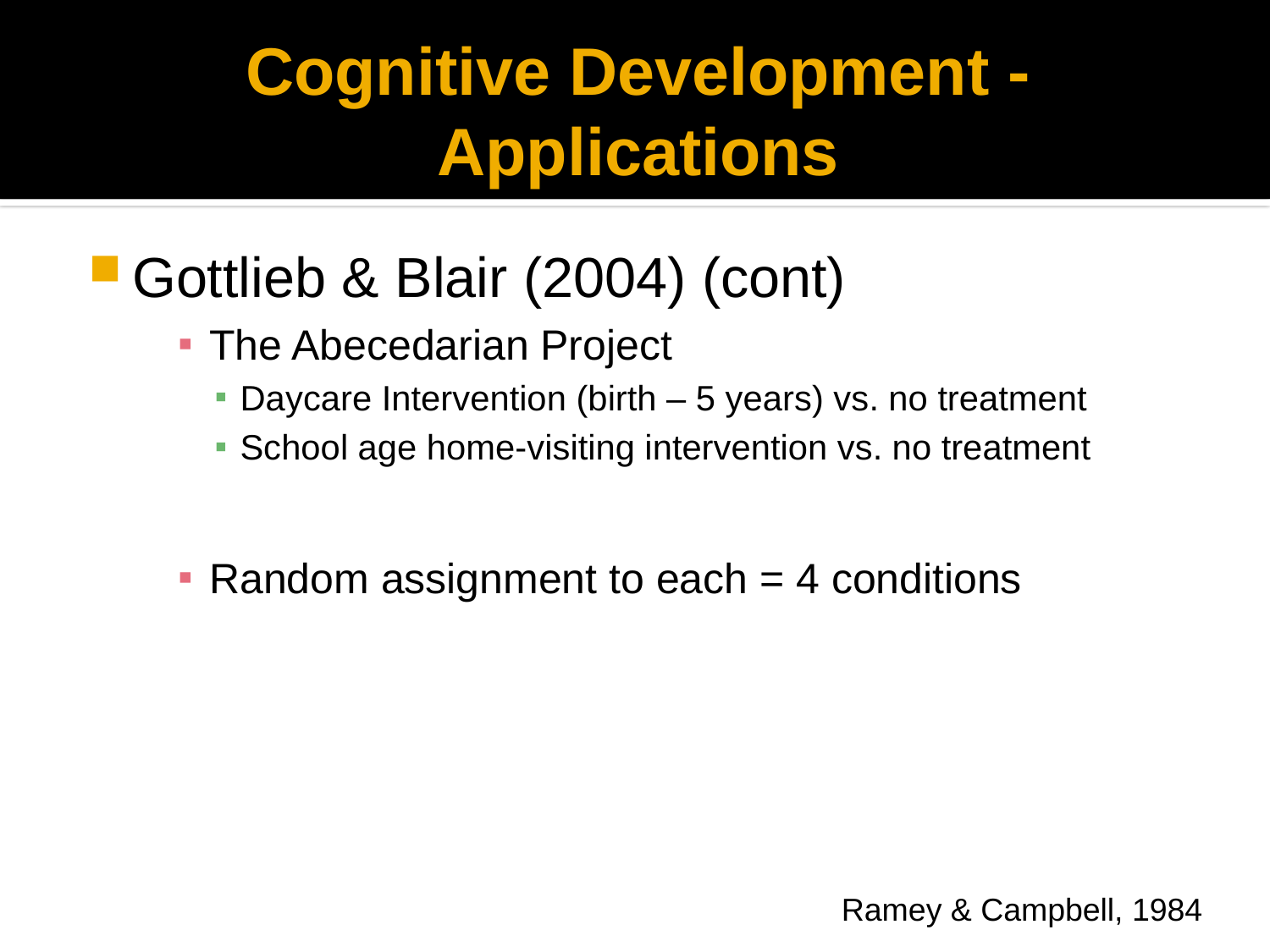

# Cognitive Development - Applications
Gottlieb & Blair (2004) (cont)
The Abecedarian Project
Daycare Intervention (birth – 5 years) vs. no treatment
School age home-visiting intervention vs. no treatment

Random assignment to each = 4 conditions
Ramey & Campbell, 1984